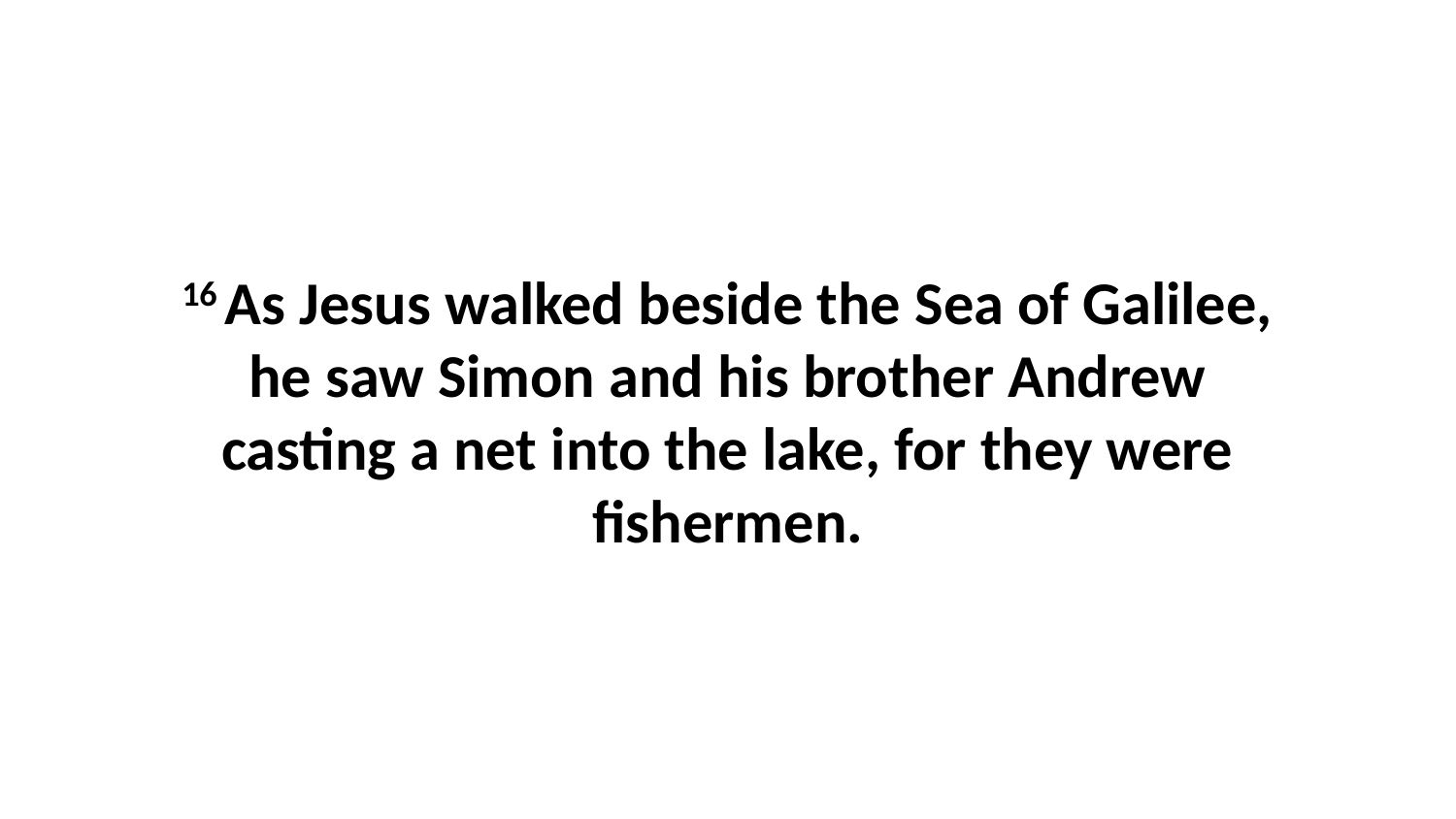

16 As Jesus walked beside the Sea of Galilee, he saw Simon and his brother Andrew casting a net into the lake, for they were fishermen.